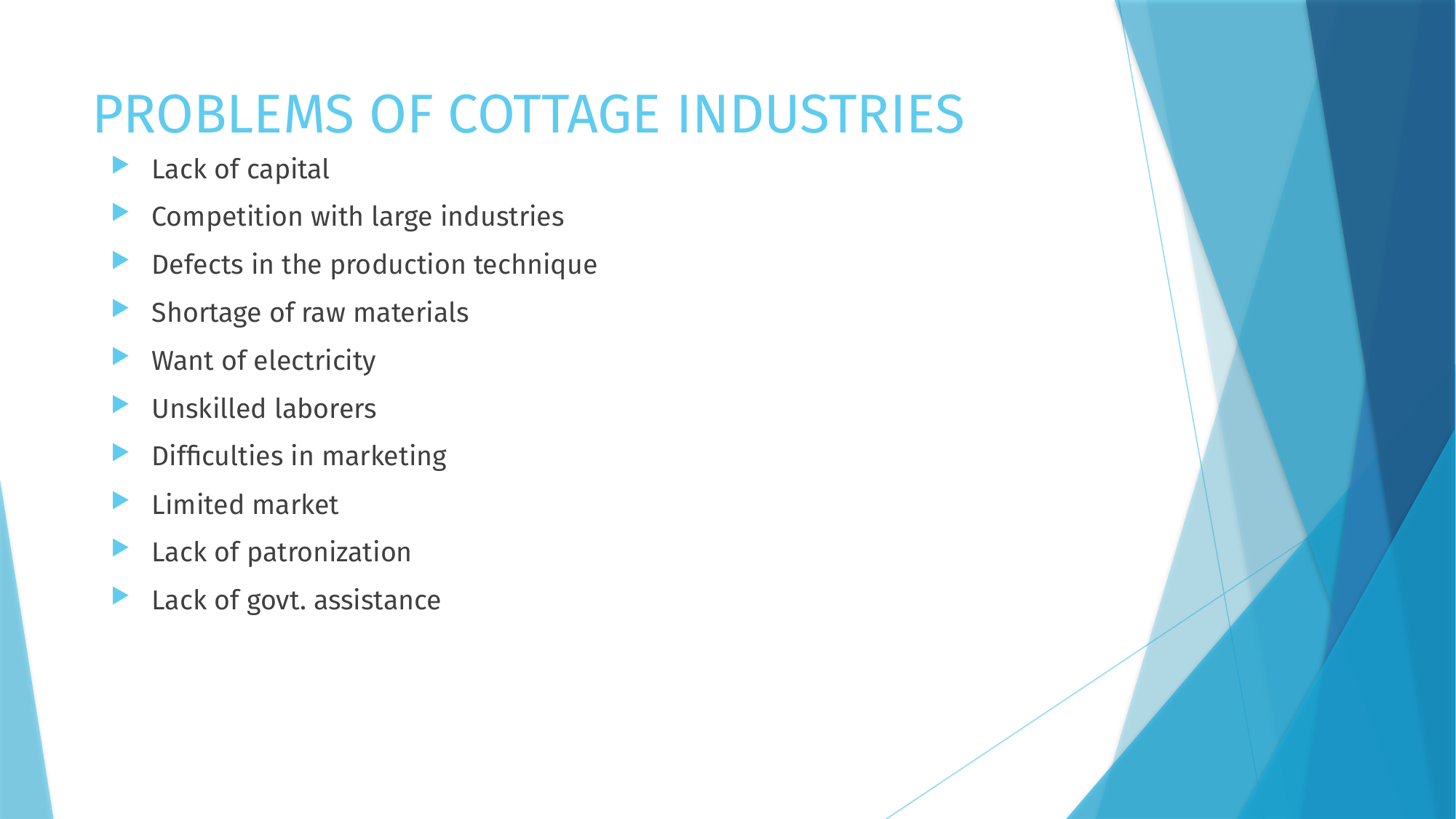

# PROBLEMS OF COTTAGE INDUSTRIES
Lack of capital
Competition with large industries
Defects in the production technique
Shortage of raw materials
Want of electricity
Unskilled laborers
Difficulties in marketing
Limited market
Lack of patronization
Lack of govt. assistance